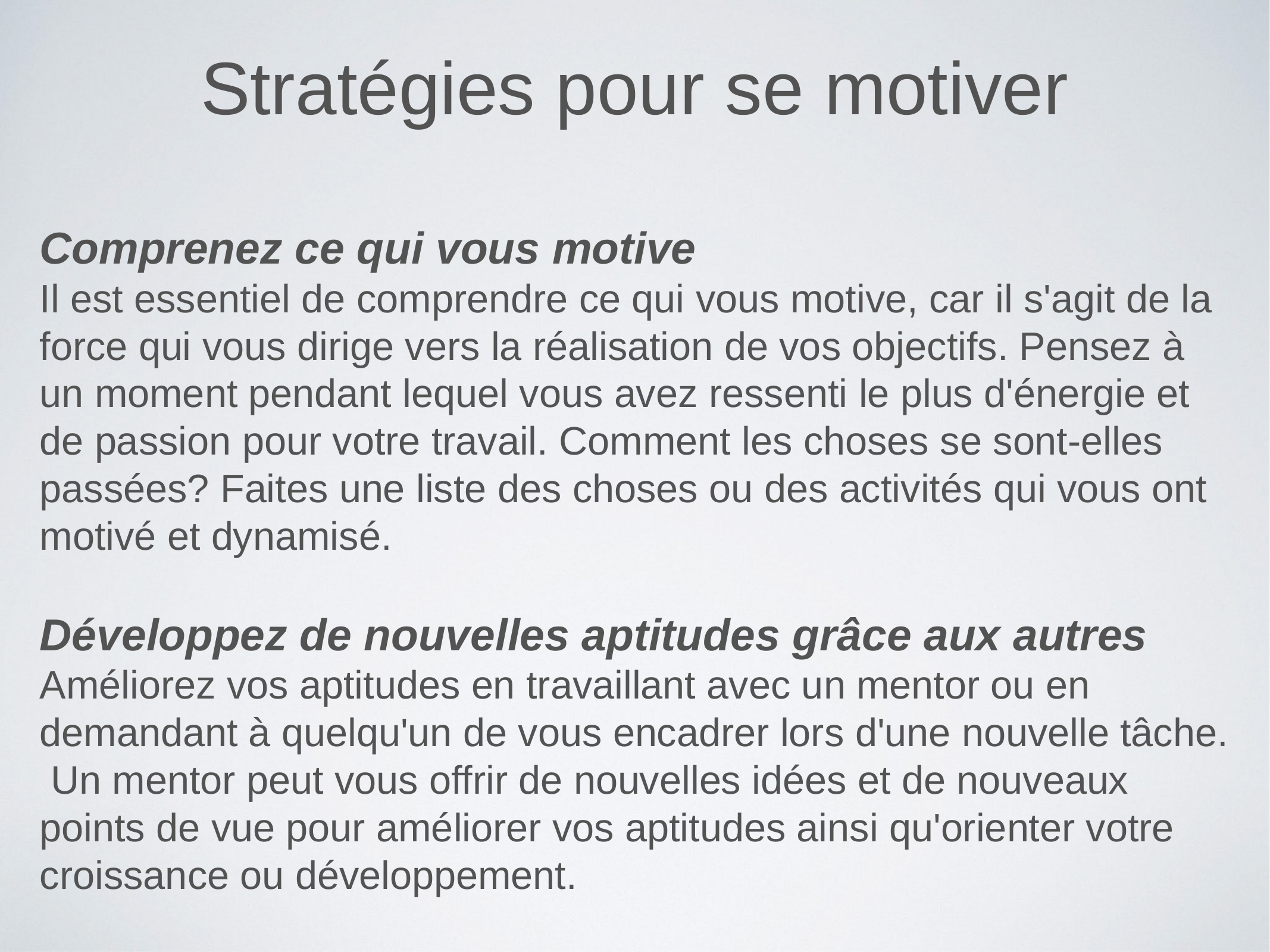

# Stratégies pour se motiver
Comprenez ce qui vous motive
Il est essentiel de comprendre ce qui vous motive, car il s'agit de la force qui vous dirige vers la réalisation de vos objectifs. Pensez à un moment pendant lequel vous avez ressenti le plus d'énergie et de passion pour votre travail. Comment les choses se sont-elles passées? Faites une liste des choses ou des activités qui vous ont motivé et dynamisé.

Développez de nouvelles aptitudes grâce aux autres
Améliorez vos aptitudes en travaillant avec un mentor ou en demandant à quelqu'un de vous encadrer lors d'une nouvelle tâche.  Un mentor peut vous offrir de nouvelles idées et de nouveaux points de vue pour améliorer vos aptitudes ainsi qu'orienter votre croissance ou développement.